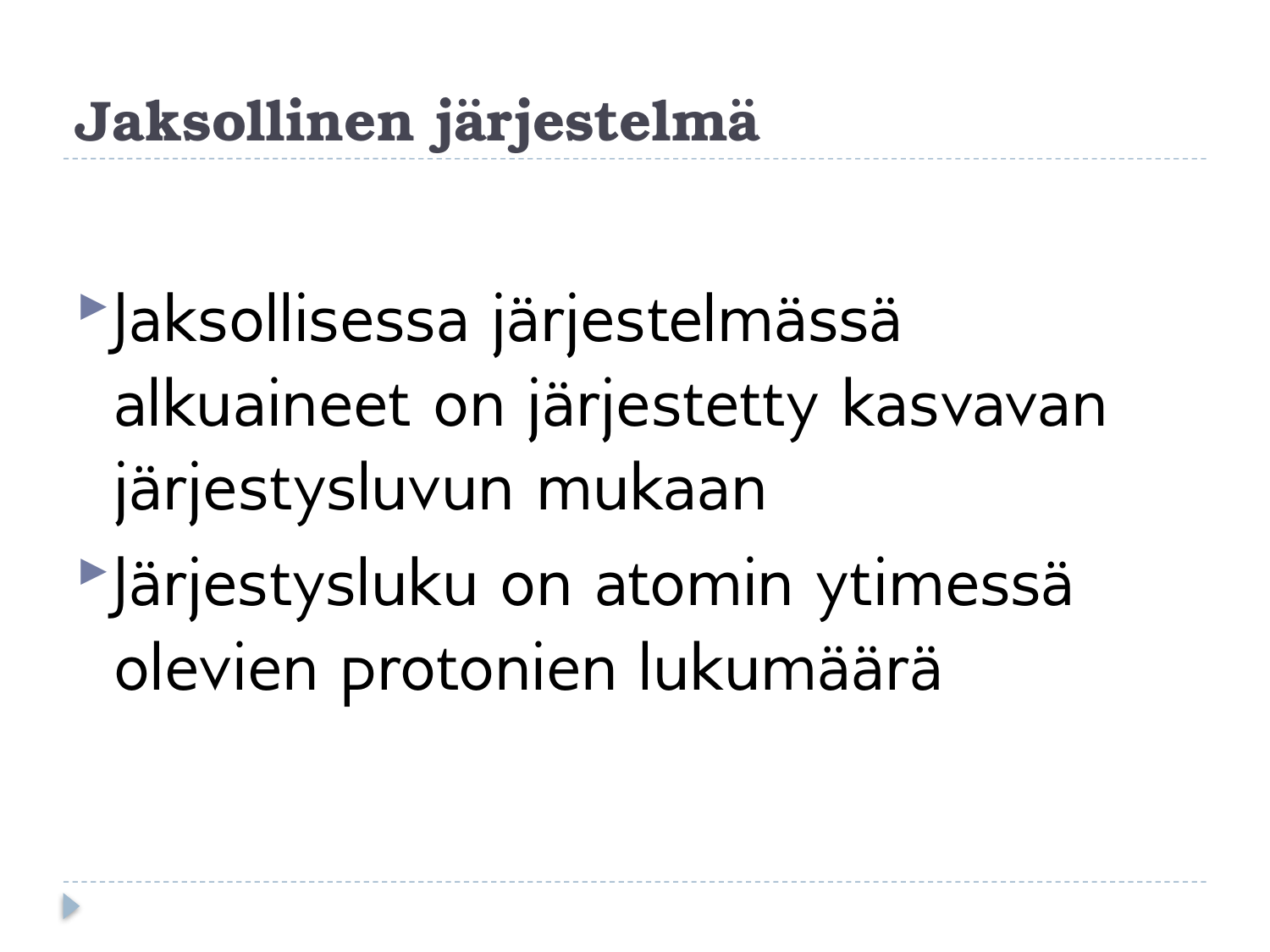

# Jaksollinen järjestelmä

Jaksollisessa järjestelmässä alkuaineet on järjestetty kasvavan järjestysluvun mukaan
Järjestysluku on atomin ytimessä olevien protonien lukumäärä